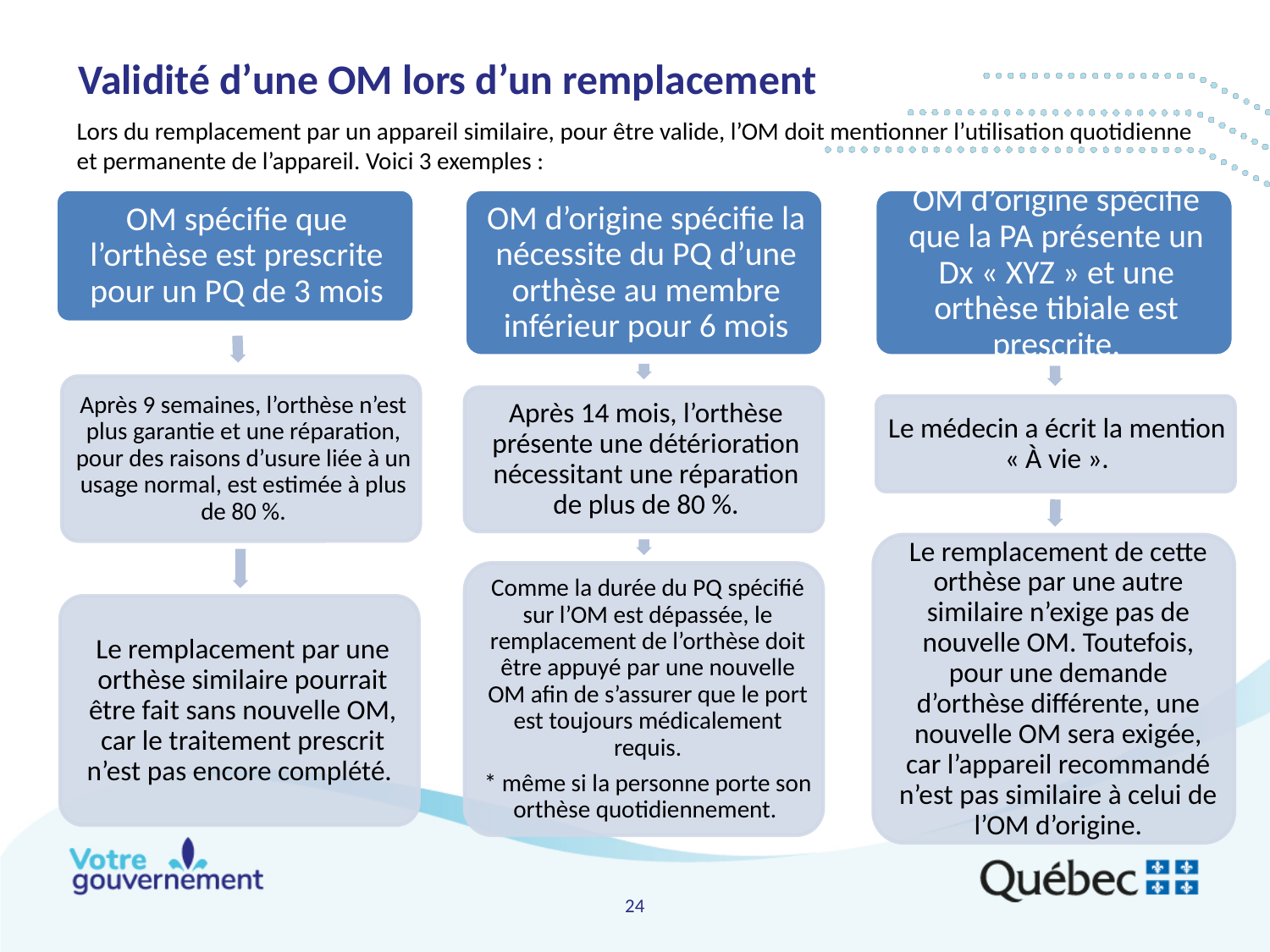

# Validité d’une OM lors d’un remplacement
Lors du remplacement par un appareil similaire, pour être valide, l’OM doit mentionner l’utilisation quotidienne et permanente de l’appareil. Voici 3 exemples :
OM spécifie que l’orthèse est prescrite pour un PQ de 3 mois
Après 9 semaines, l’orthèse n’est plus garantie et une réparation, pour des raisons d’usure liée à un usage normal, est estimée à plus de 80 %.
Le remplacement par une orthèse similaire pourrait être fait sans nouvelle OM, car le traitement prescrit n’est pas encore complété.
OM d’origine spécifie la nécessite du PQ d’une orthèse au membre inférieur pour 6 mois
Après 14 mois, l’orthèse présente une détérioration nécessitant une réparation de plus de 80 %.
Comme la durée du PQ spécifié sur l’OM est dépassée, le remplacement de l’orthèse doit être appuyé par une nouvelle OM afin de s’assurer que le port est toujours médicalement requis.
* même si la personne porte son orthèse quotidiennement.
OM d’origine spécifie que la PA présente un Dx « XYZ » et une orthèse tibiale est prescrite.
Le médecin a écrit la mention « À vie ».
Le remplacement de cette orthèse par une autre similaire n’exige pas de nouvelle OM. Toutefois, pour une demande d’orthèse différente, une nouvelle OM sera exigée, car l’appareil recommandé n’est pas similaire à celui de l’OM d’origine.